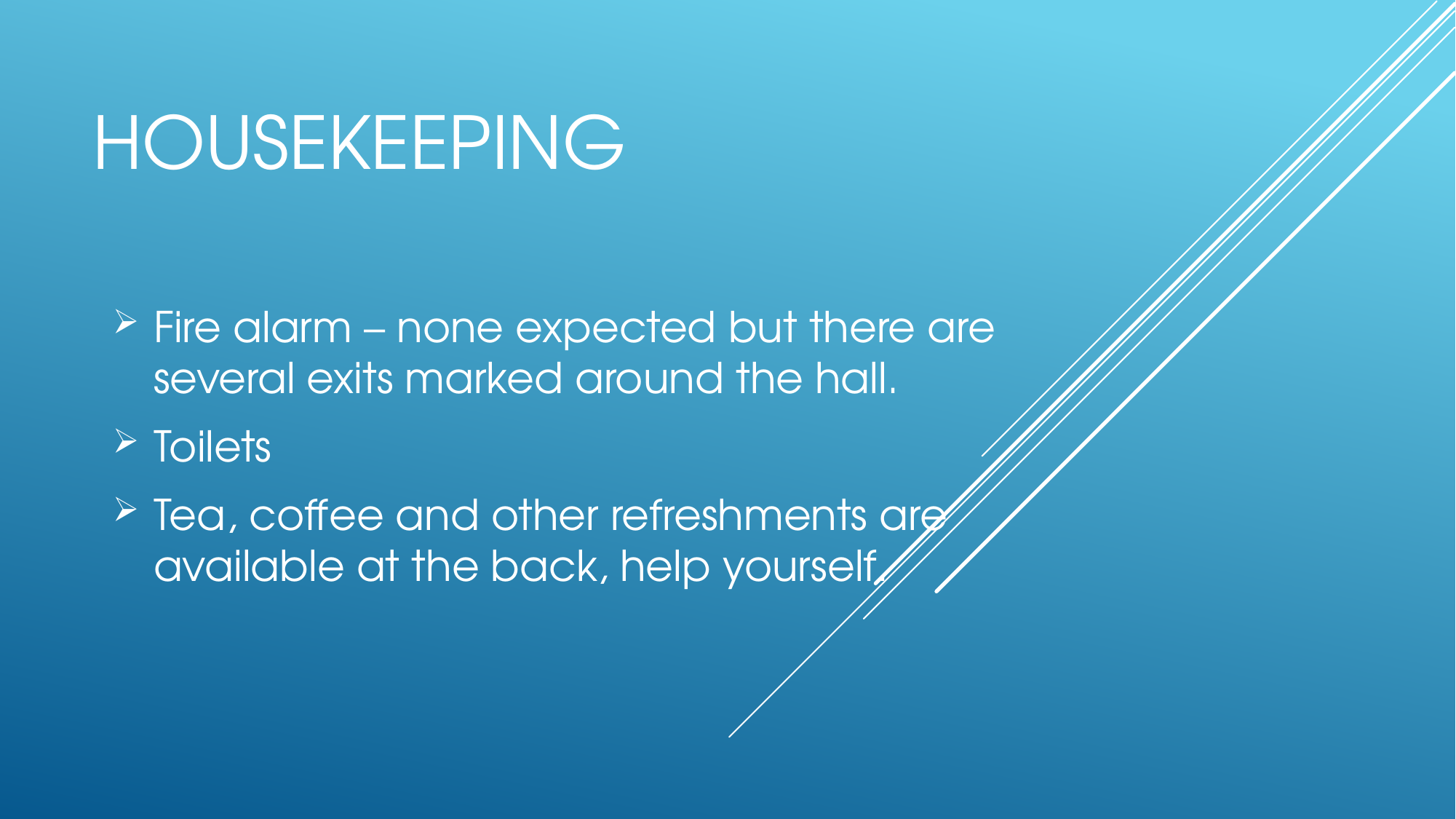

# Housekeeping
Fire alarm – none expected but there are several exits marked around the hall.
Toilets
Tea, coffee and other refreshments are available at the back, help yourself.